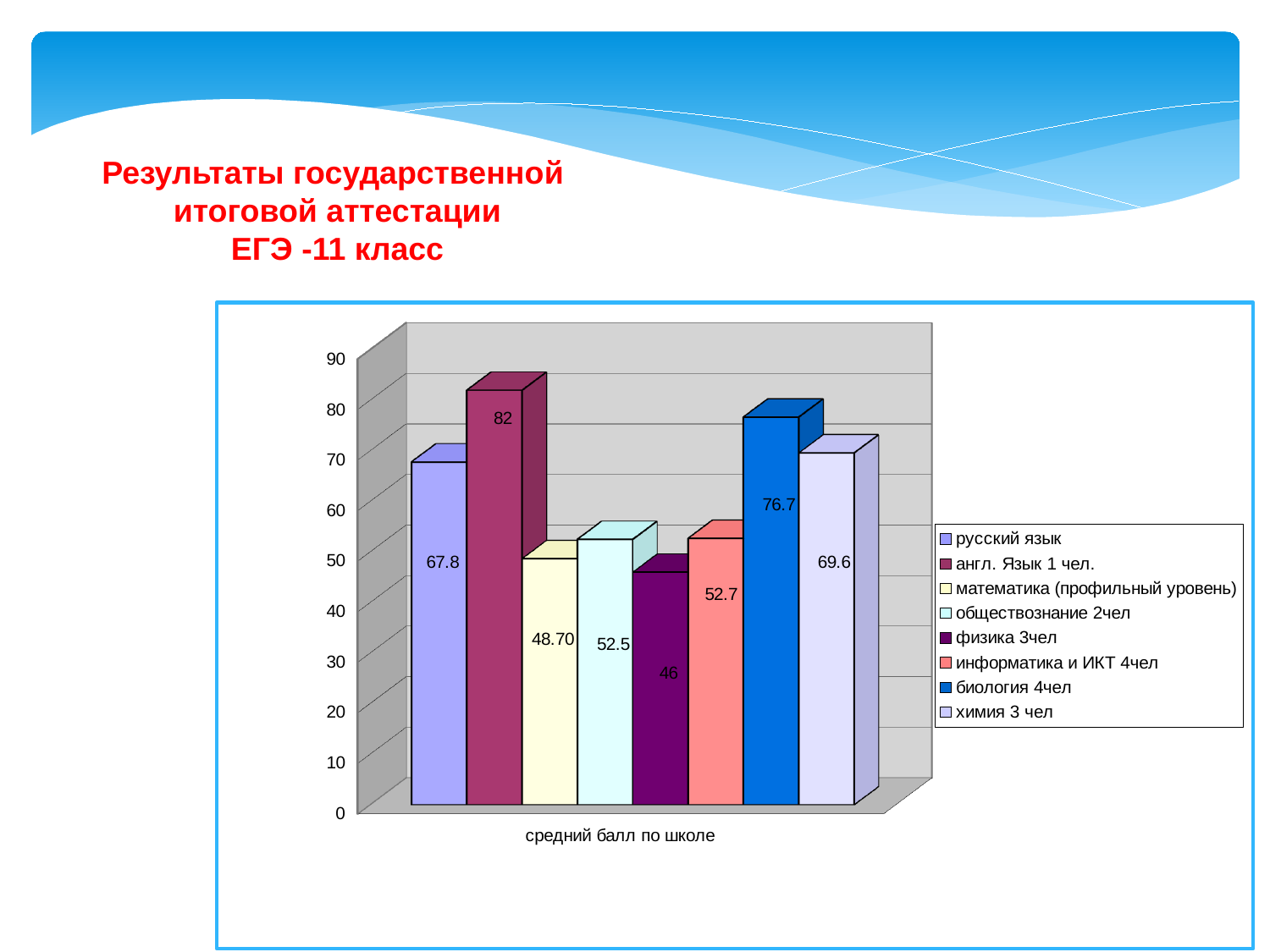

Результаты государственной
итоговой аттестации
ЕГЭ -11 класс

[unsupported chart]